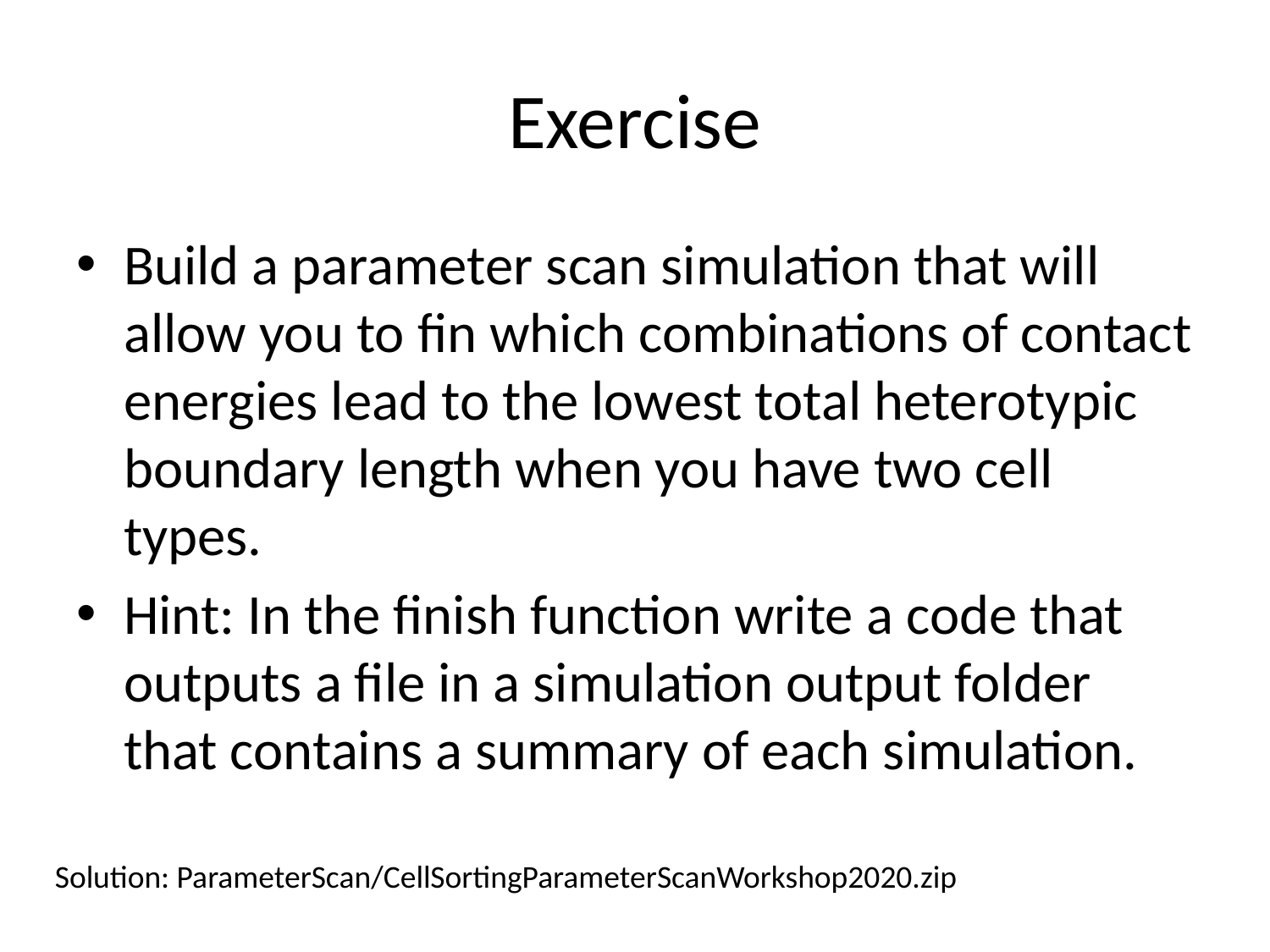

# Exercise
Build a parameter scan simulation that will allow you to fin which combinations of contact energies lead to the lowest total heterotypic boundary length when you have two cell types.
Hint: In the finish function write a code that outputs a file in a simulation output folder that contains a summary of each simulation.
Solution: ParameterScan/CellSortingParameterScanWorkshop2020.zip